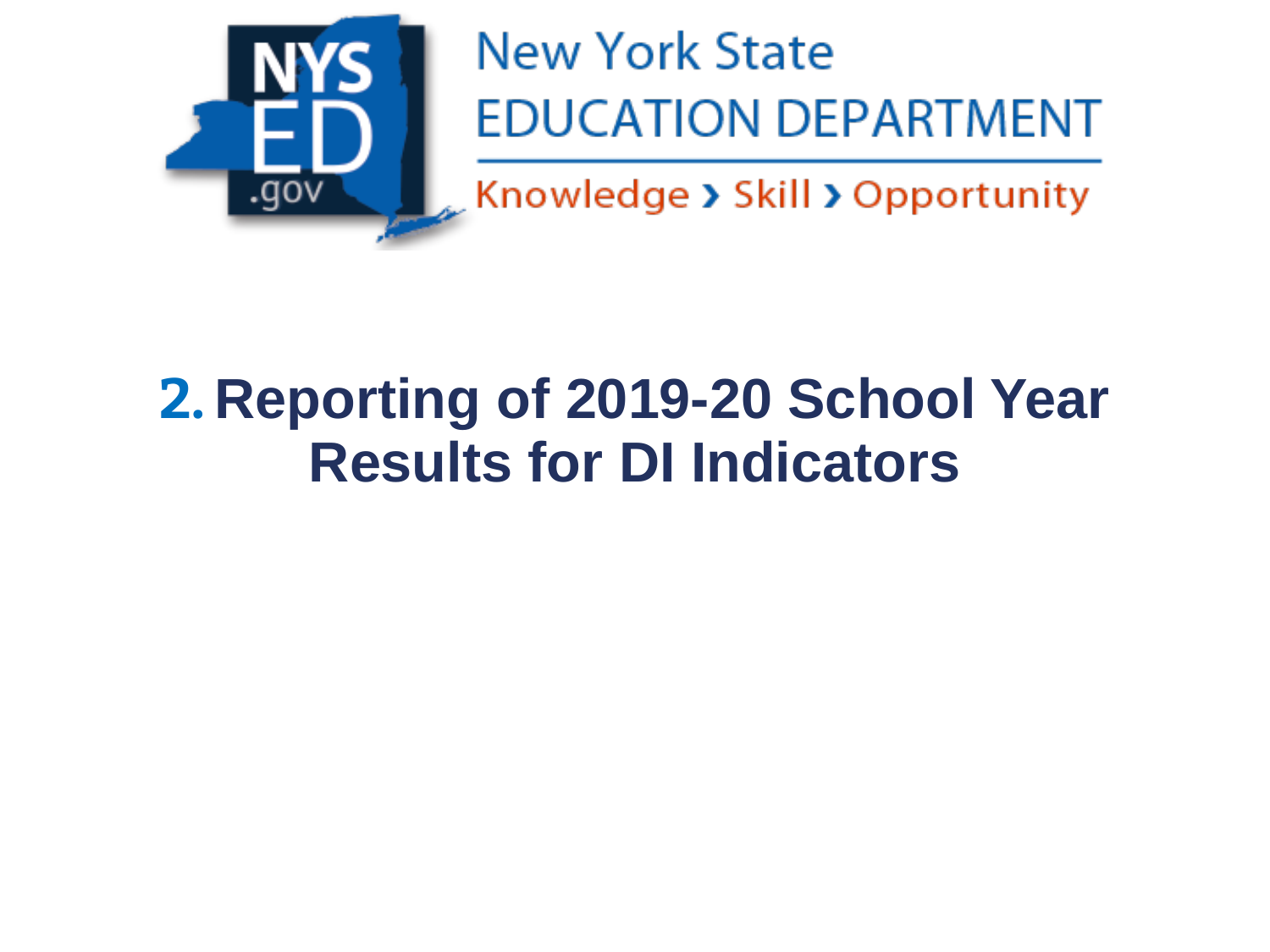

# 2. Reporting of 2019-20 School Year Results for DI Indicators